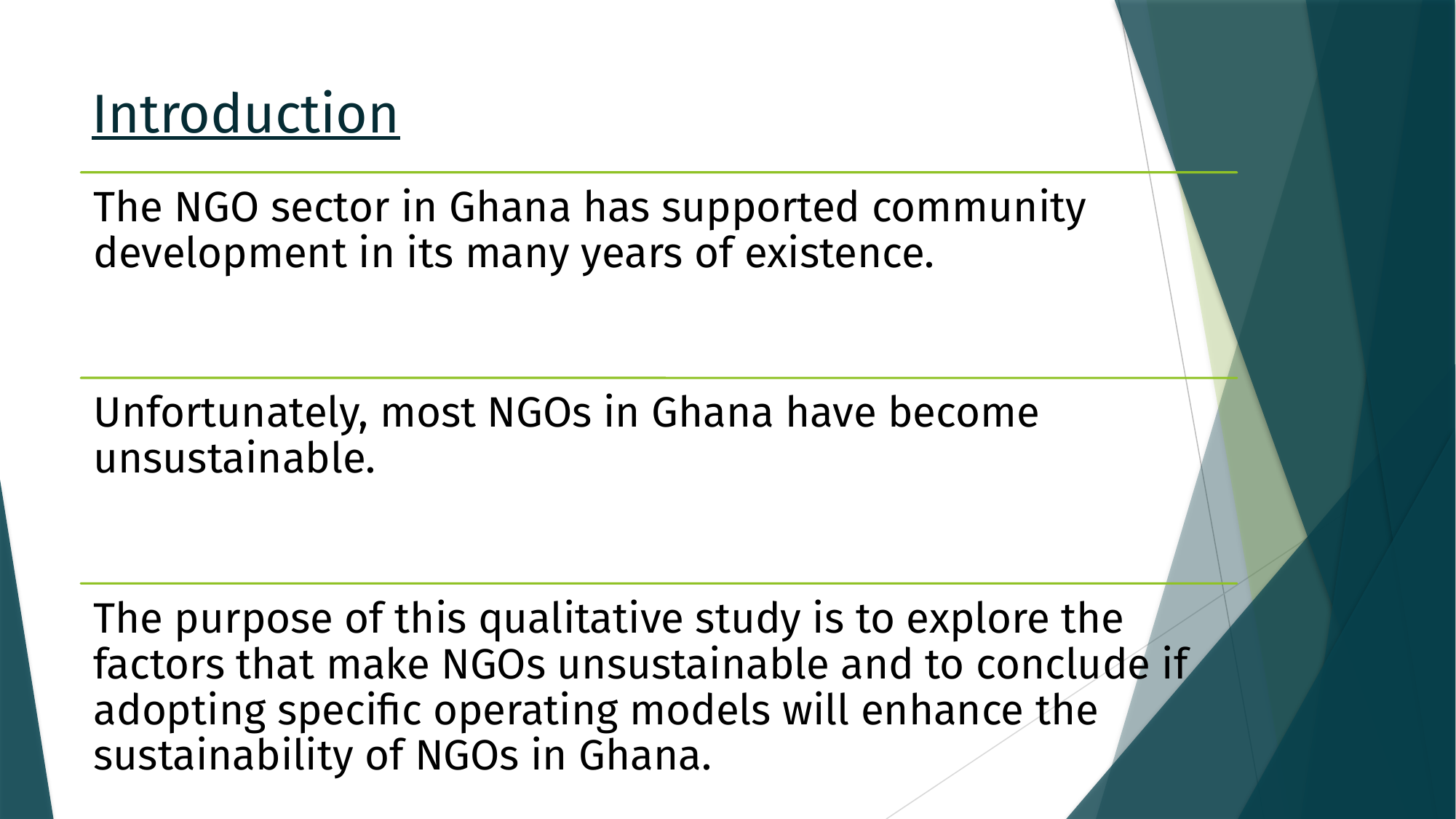

# Introduction
The NGO sector in Ghana has supported community development in its many years of existence.
Unfortunately, most NGOs in Ghana have become unsustainable.
The purpose of this qualitative study is to explore the factors that make NGOs unsustainable and to conclude if adopting specific operating models will enhance the sustainability of NGOs in Ghana.